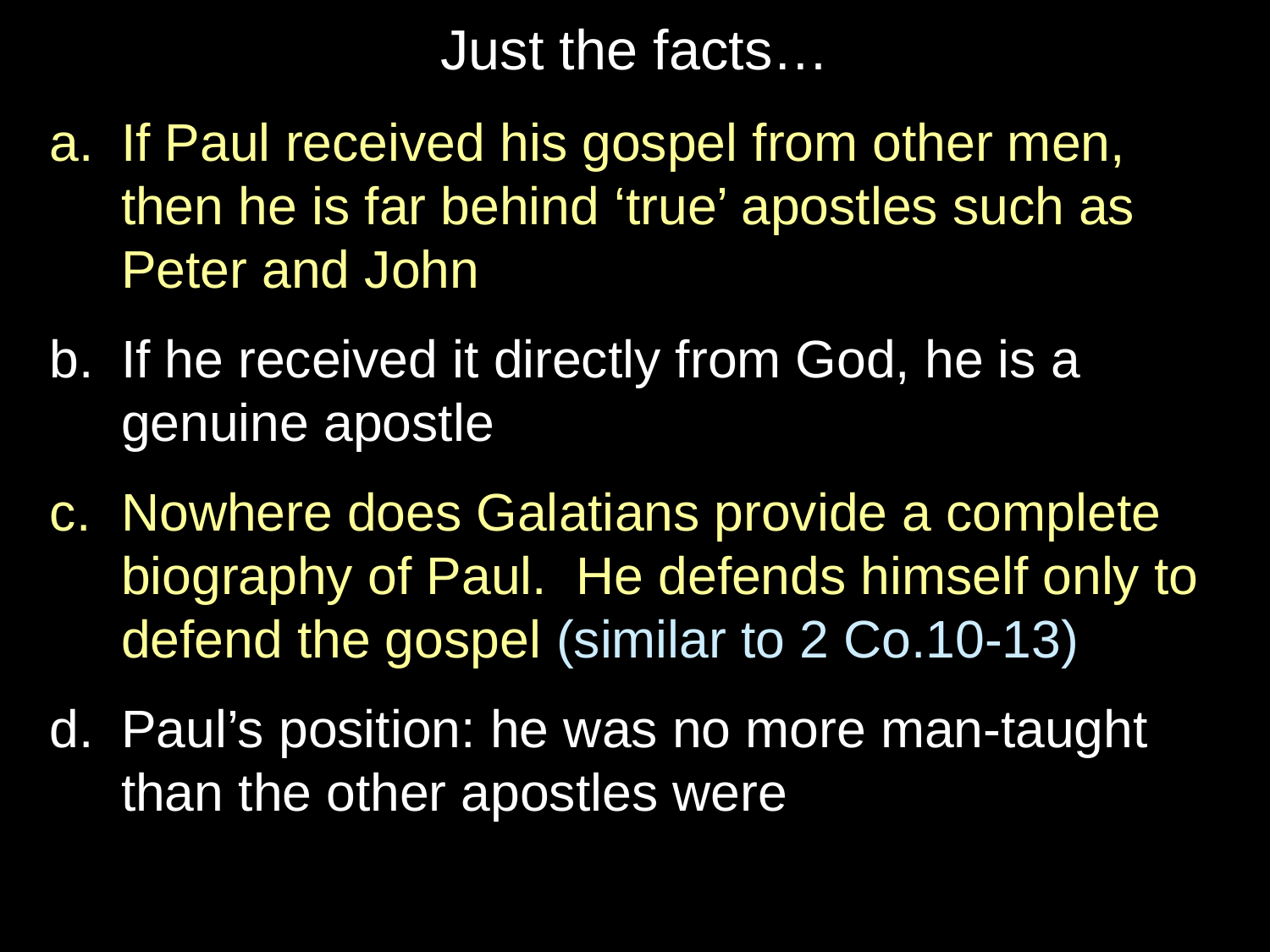

# Just the facts…
If Paul received his gospel from other men, then he is far behind ‘true’ apostles such as Peter and John
If he received it directly from God, he is a genuine apostle
Nowhere does Galatians provide a complete biography of Paul.  He defends himself only to defend the gospel (similar to 2 Co.10-13)
Paul’s position: he was no more man-taught than the other apostles were